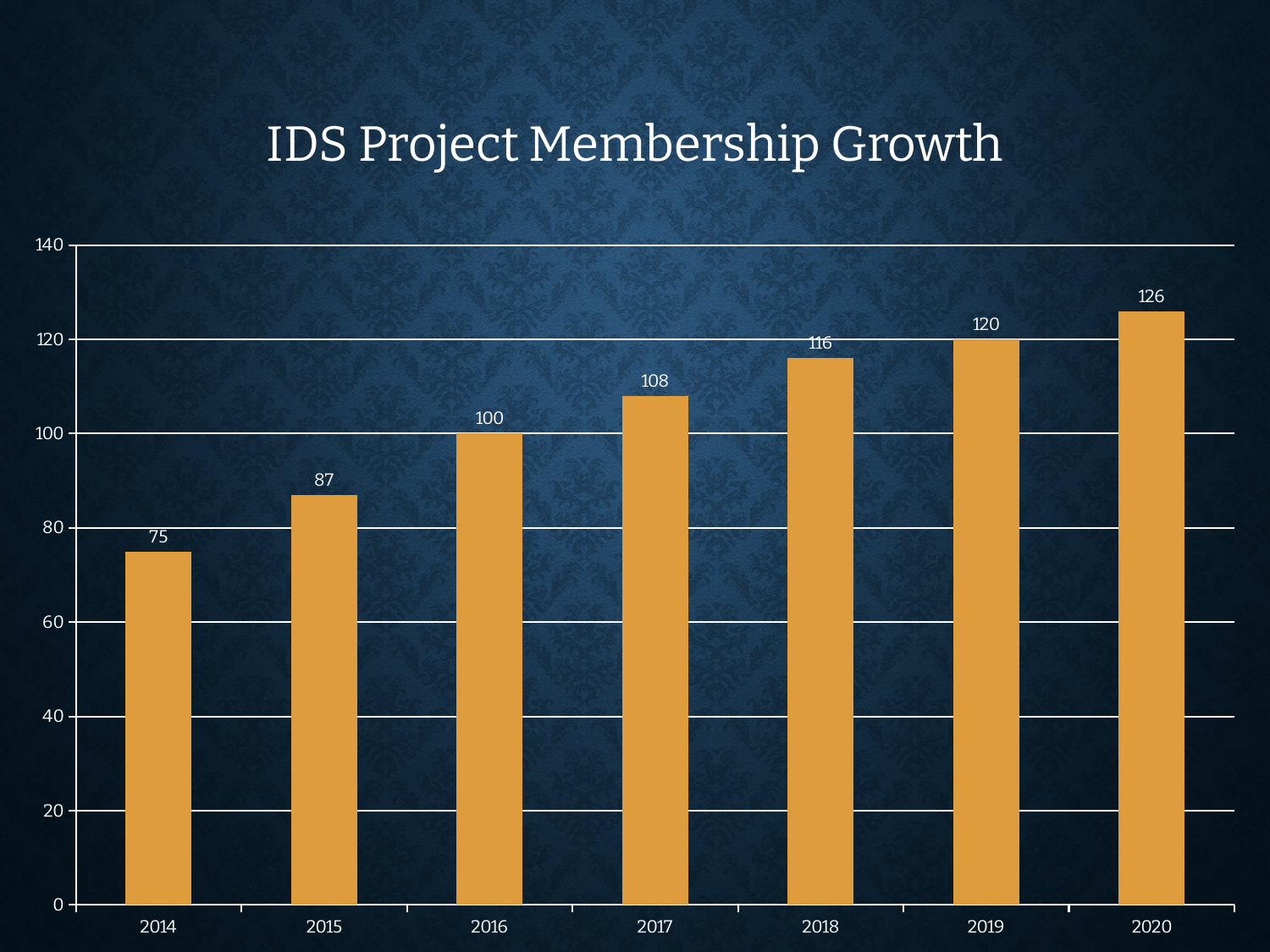

IDS Project Membership Growth

### Chart

| Category |  |
|---|---|
| 2014 | 75.0 |
| 2015 | 87.0 |
| 2016 | 100.0 |
| 2017 | 108.0 |
| 2018 | 116.0 |
| 2019 | 120.0 |
| 2020 | 126.0 |